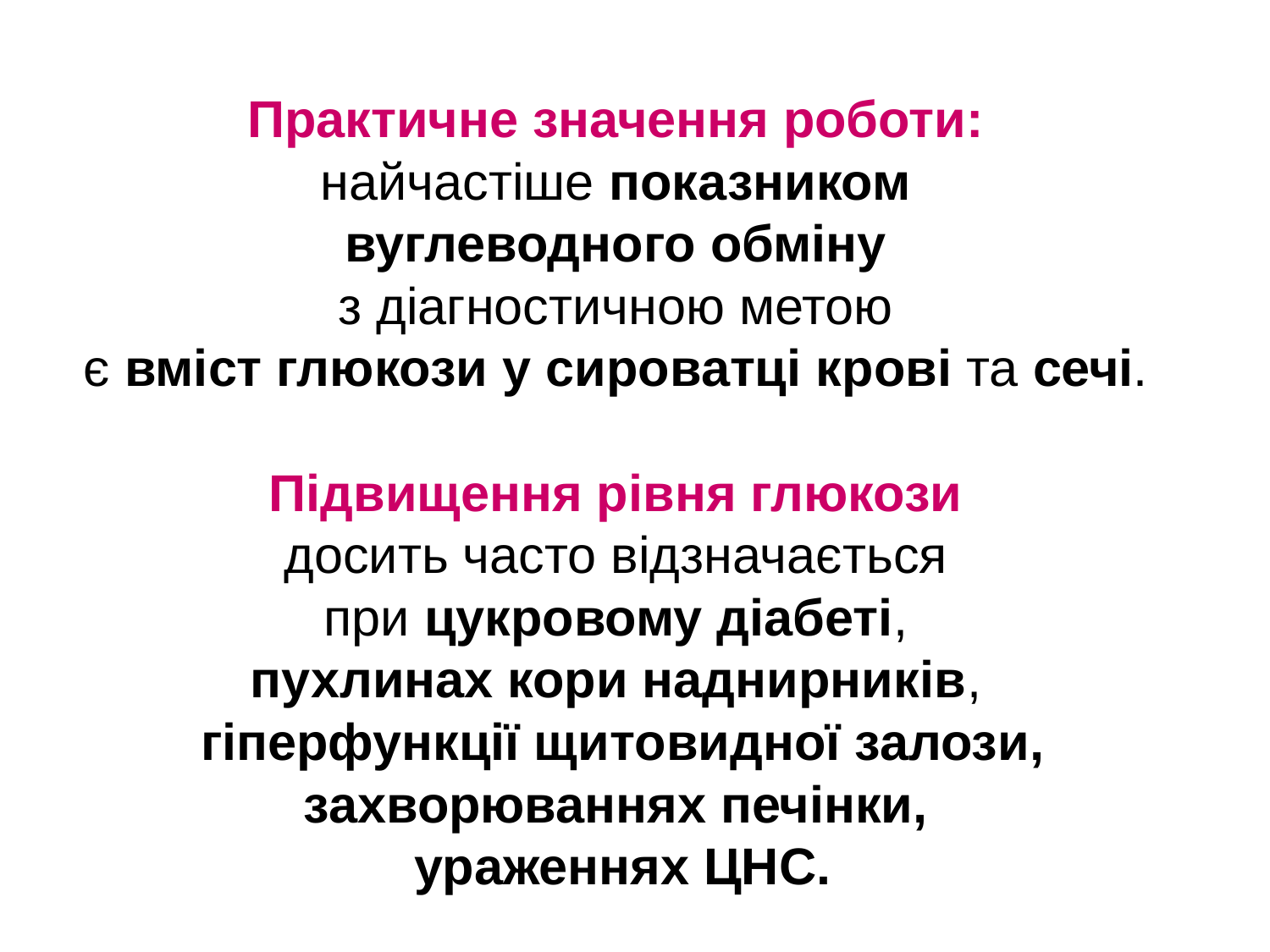

Практичне значення роботи:
найчастіше показником
вуглеводного обміну
з діагностичною метою
є вміст глюкози у сироватці крові та сечі.

Підвищення рівня глюкози
досить часто відзначається
при цукровому діабеті,
пухлинах кори наднирників,
гіперфункції щитовидної залози, захворюваннях печінки,
ураженнях ЦНС.